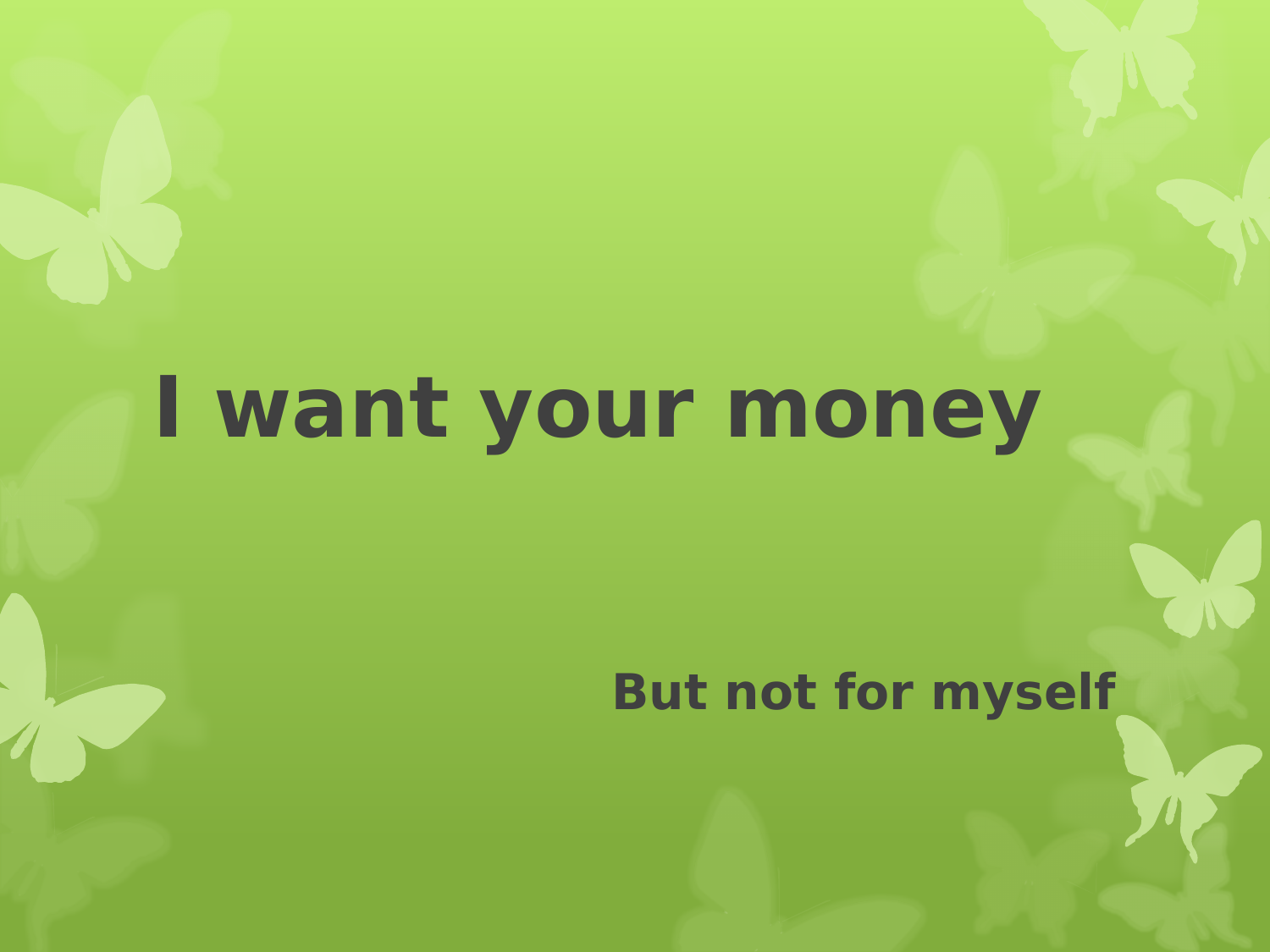

# I want your money
But not for myself